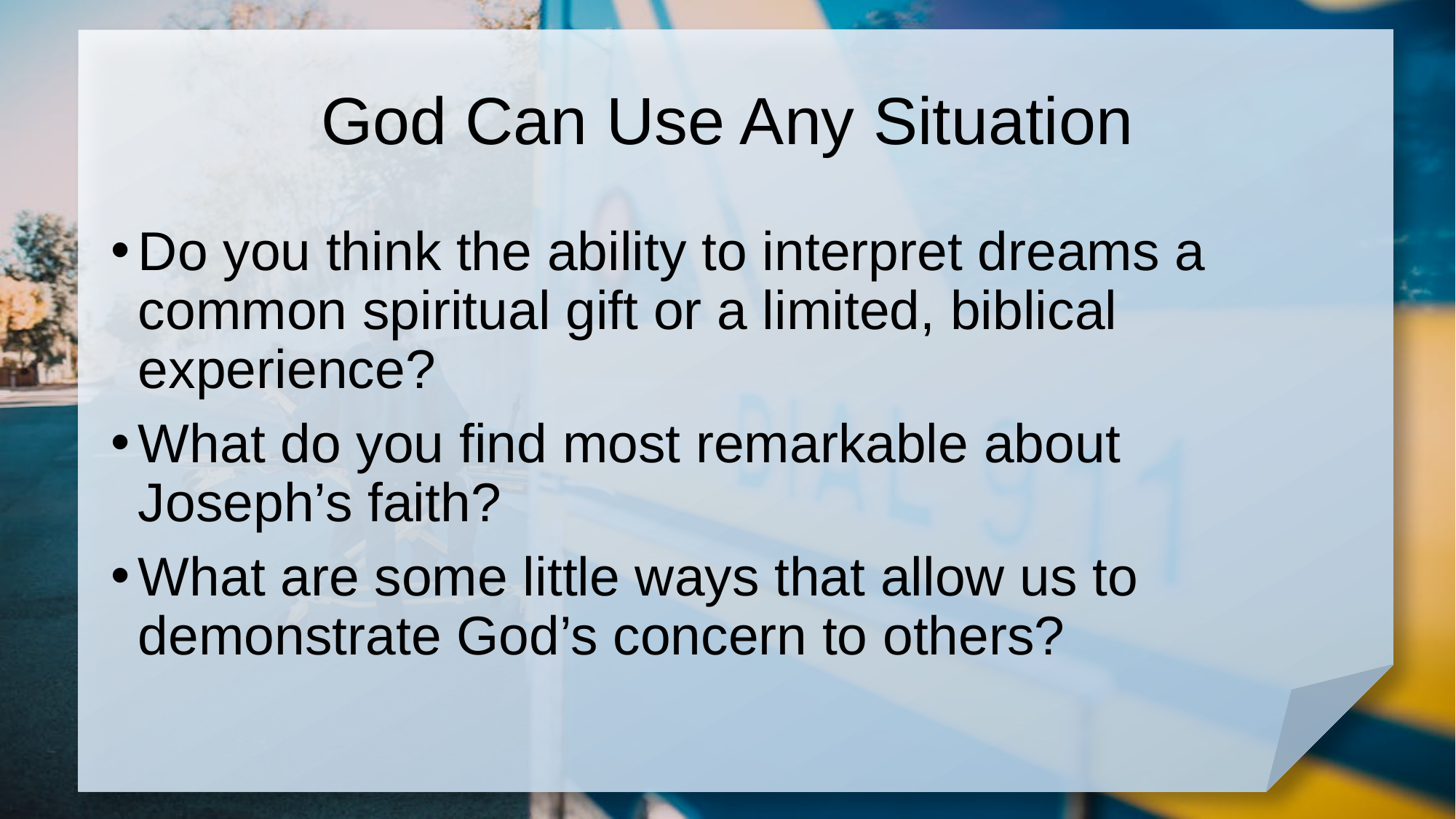

# God Can Use Any Situation
Do you think the ability to interpret dreams a common spiritual gift or a limited, biblical experience?
What do you find most remarkable about Joseph’s faith?
What are some little ways that allow us to demonstrate God’s concern to others?